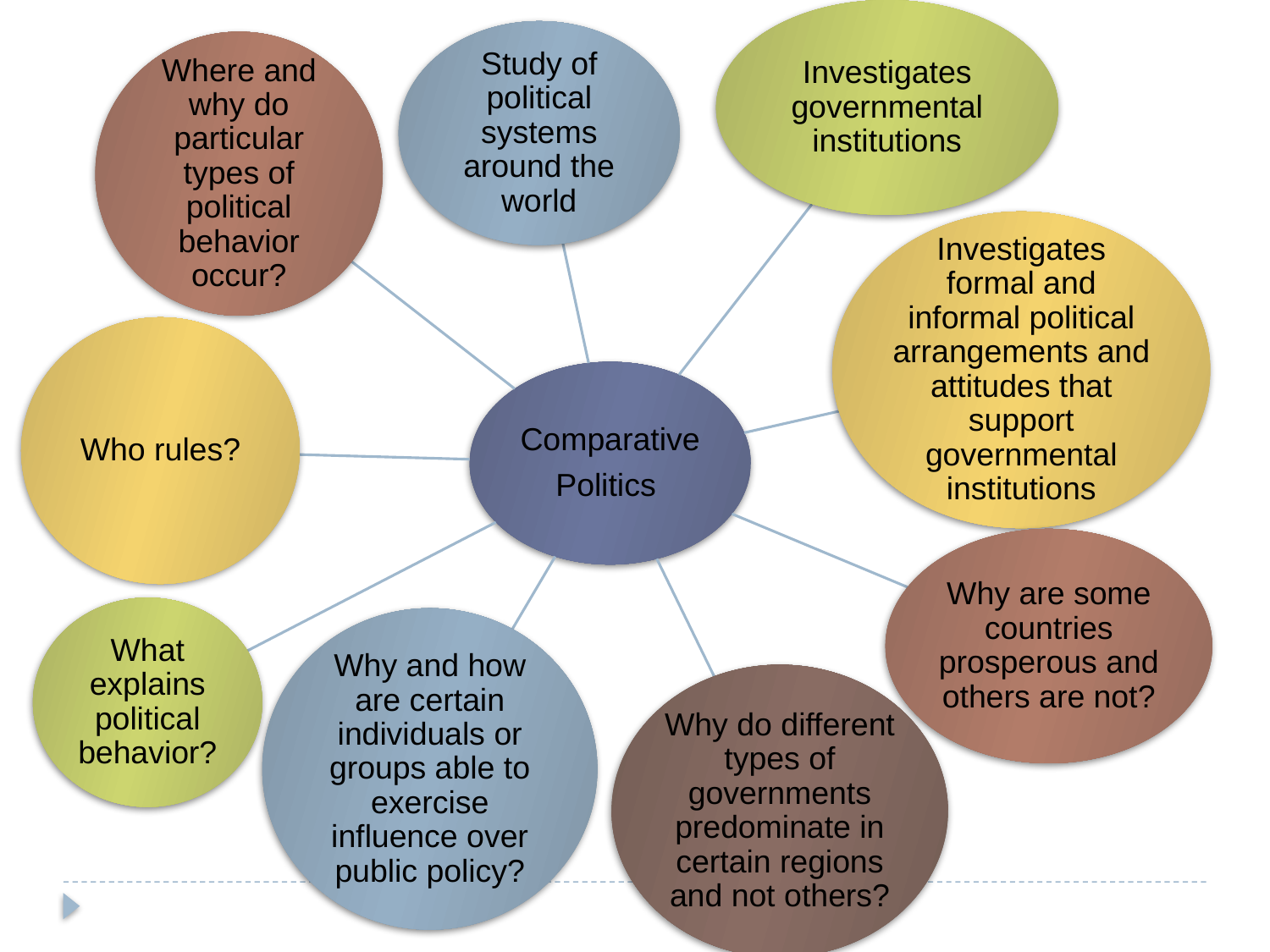

Comparative
Politics

Study of political systems around the world

Investigates governmental institutions

Investigates formal and informal political arrangements and attitudes that support governmental institutions

Why are some countries prosperous and others are not?

Why do different types of governments predominate in certain regions and not others?

Why and how are certain individuals or groups able to exercise influence over public policy?

What explains political behavior?

Who rules?

Where and why do particular types of political behavior occur?